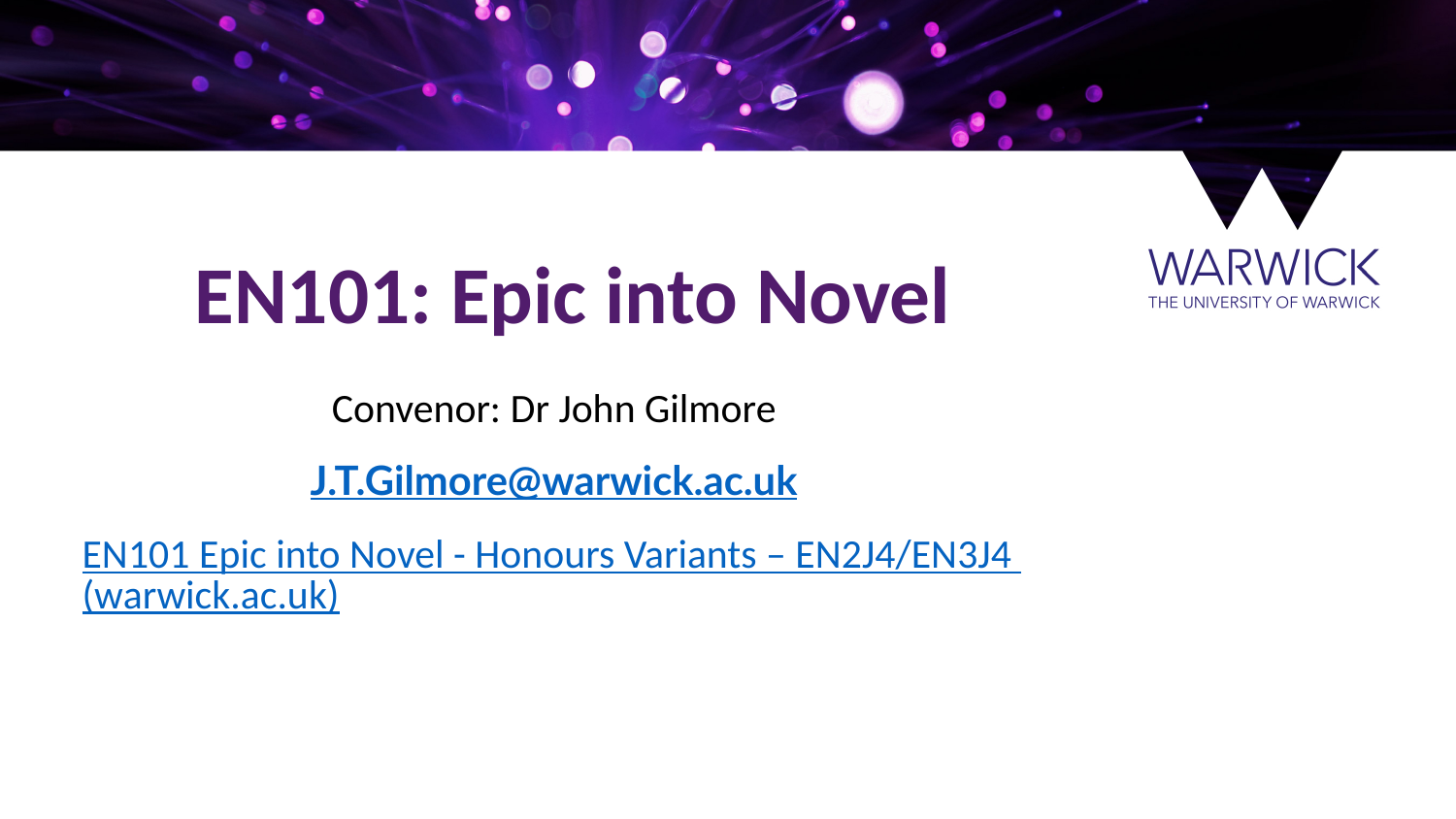

EN101: Epic into Novel
Convenor: Dr John Gilmore
J.T.Gilmore@warwick.ac.uk
EN101 Epic into Novel - Honours Variants – EN2J4/EN3J4 (warwick.ac.uk)